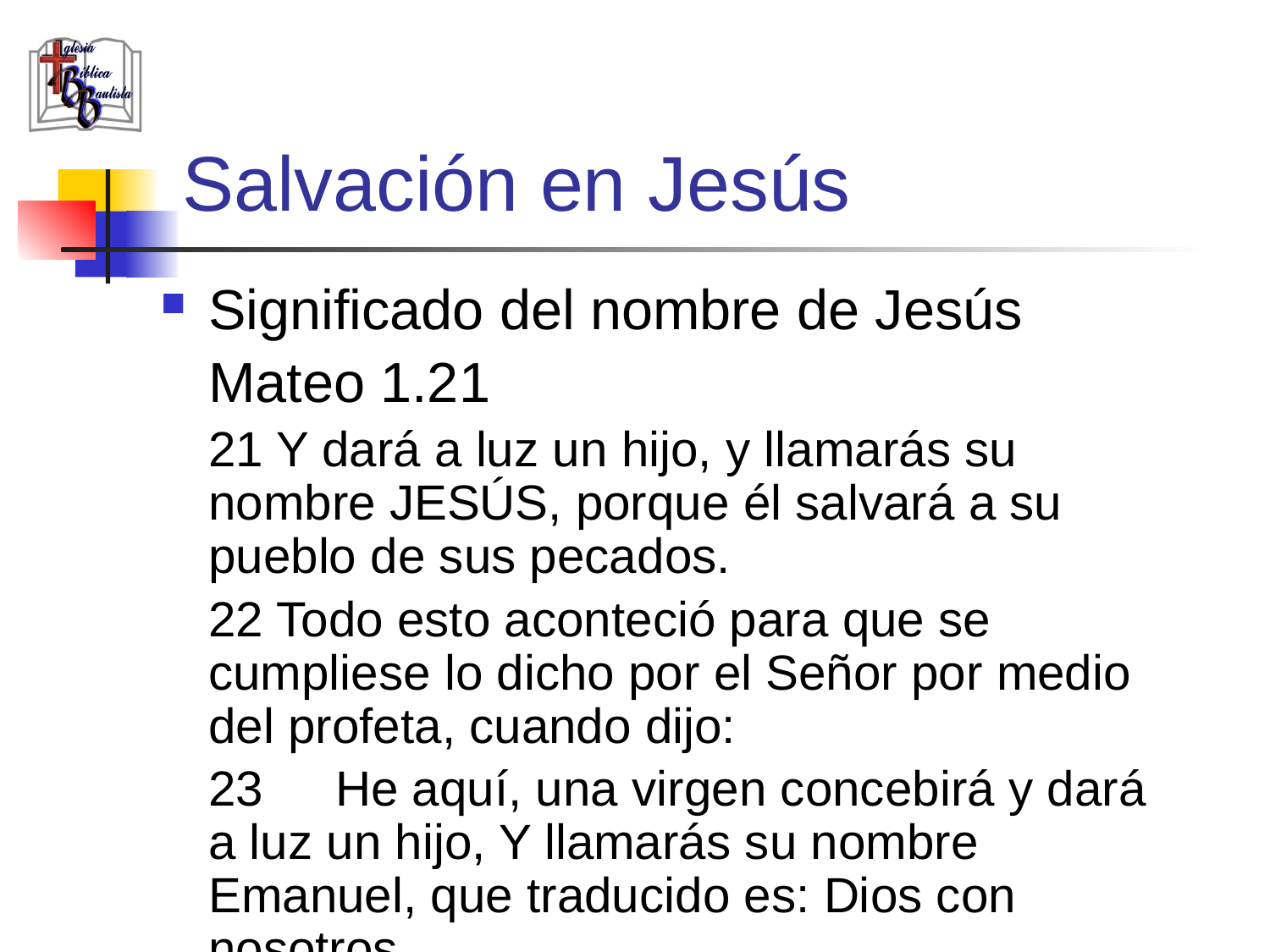

# Salvación en Jesús
Significado del nombre de Jesús
	Mateo 1.21
	21 Y dará a luz un hijo, y llamarás su nombre JESÚS, porque él salvará a su pueblo de sus pecados.
	22 Todo esto aconteció para que se cumpliese lo dicho por el Señor por medio del profeta, cuando dijo:
	23	He aquí, una virgen concebirá y dará a luz un hijo, Y llamarás su nombre Emanuel, que traducido es: Dios con nosotros.